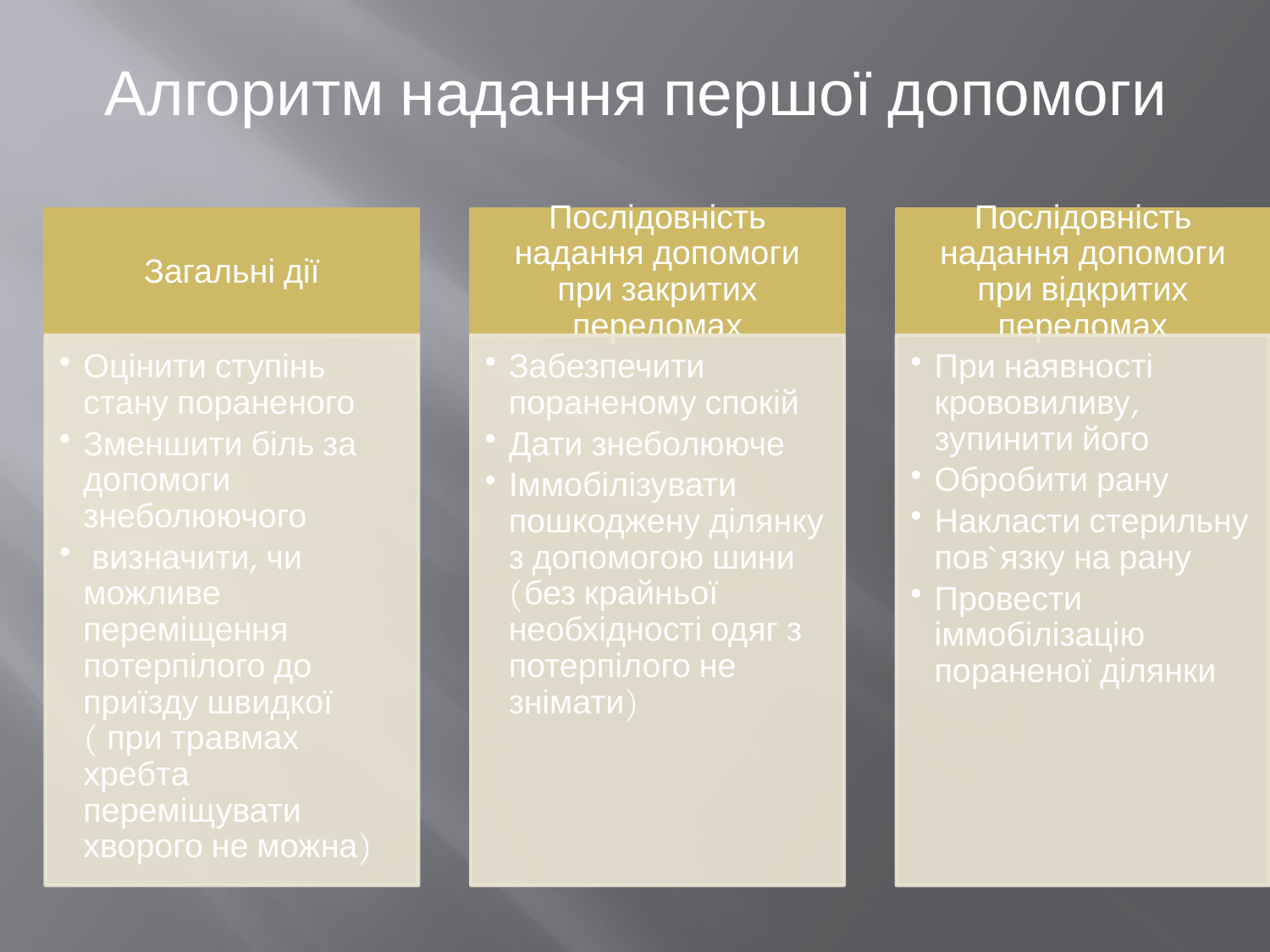

Алгоритм надання першої допомоги
Загальні дії
Оцінити ступінь стану пораненого
Зменшити біль за допомоги знеболюючого
 визначити, чи можливе переміщення потерпілого до приїзду швидкої ( при травмах хребта переміщувати хворого не можна)

Послідовність надання допомоги при закритих переломах
Забезпечити пораненому спокій
Дати знеболююче
Іммобілізувати пошкоджену ділянку з допомогою шини (без крайньої необхідності одяг з потерпілого не знімати)

Послідовність надання допомоги при відкритих переломах
При наявності крововиливу, зупинити його
Обробити рану
Накласти стерильну пов`язку на рану
Провести іммобілізацію пораненої ділянки